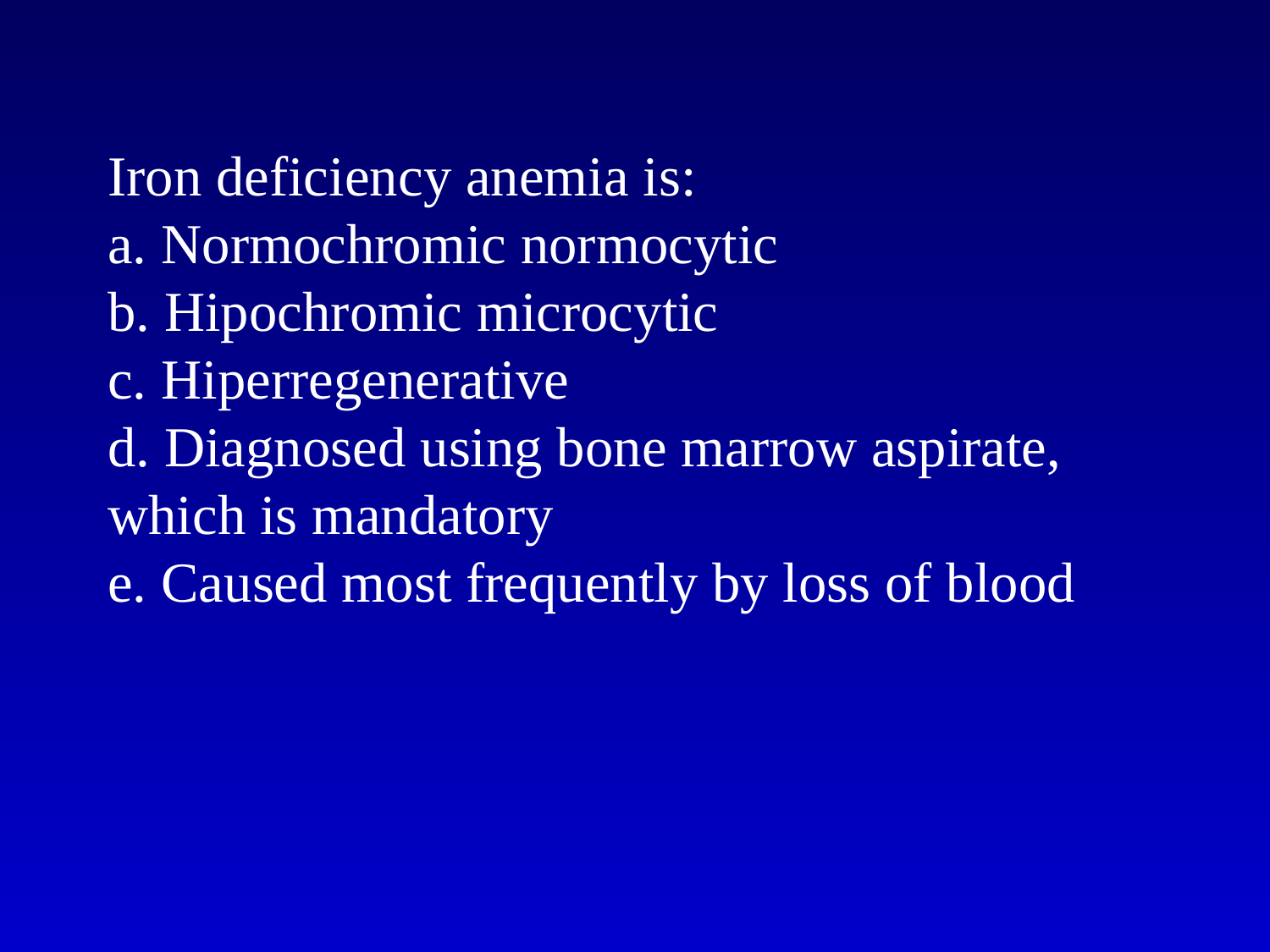

Iron deficiency anemia is:
a. Normochromic normocytic
b. Hipochromic microcytic
c. Hiperregenerative
d. Diagnosed using bone marrow aspirate, which is mandatory
e. Caused most frequently by loss of blood